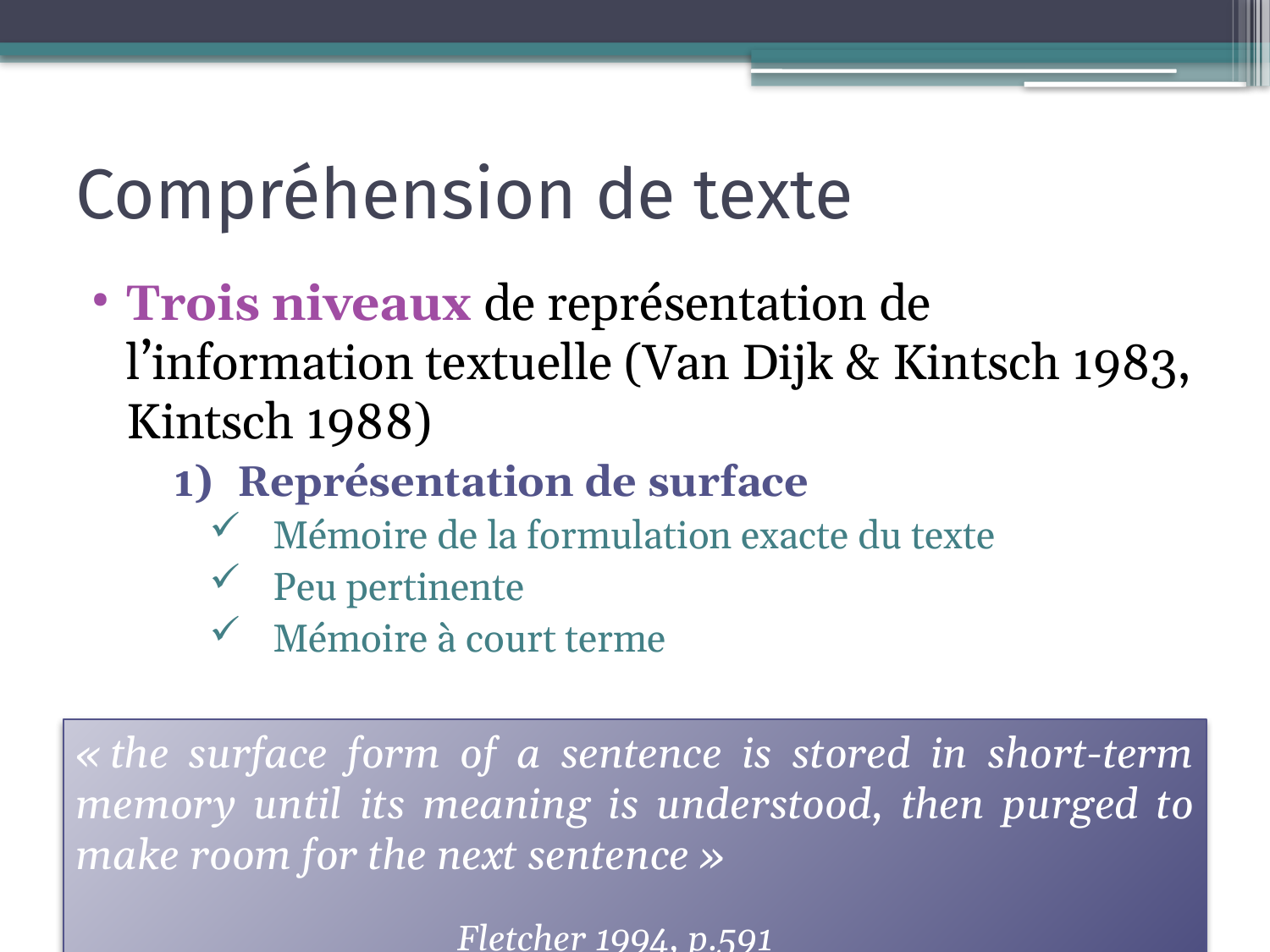

# Compréhension de texte
Trois niveaux de représentation de l’information textuelle (Van Dijk & Kintsch 1983, Kintsch 1988)
Représentation de surface
Mémoire de la formulation exacte du texte
Peu pertinente
Mémoire à court terme
« the surface form of a sentence is stored in short-term memory until its meaning is understood, then purged to make room for the next sentence »
											Fletcher 1994, p.591